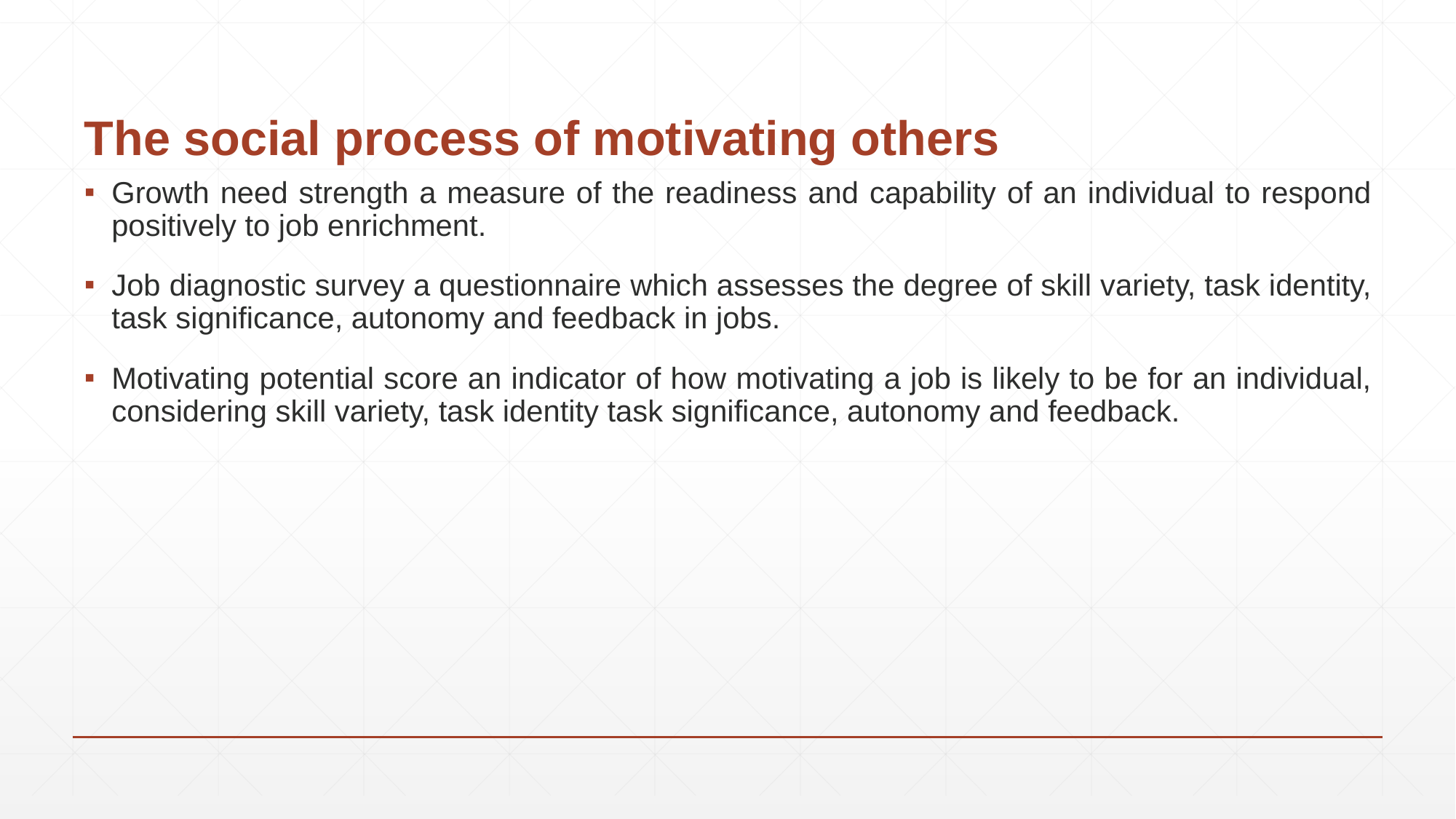

# The social process of motivating others
Growth need strength a measure of the readiness and capability of an individual to respond positively to job enrichment.
Job diagnostic survey a questionnaire which assesses the degree of skill variety, task identity, task significance, autonomy and feedback in jobs.
Motivating potential score an indicator of how motivating a job is likely to be for an individual, considering skill variety, task identity task significance, autonomy and feedback.